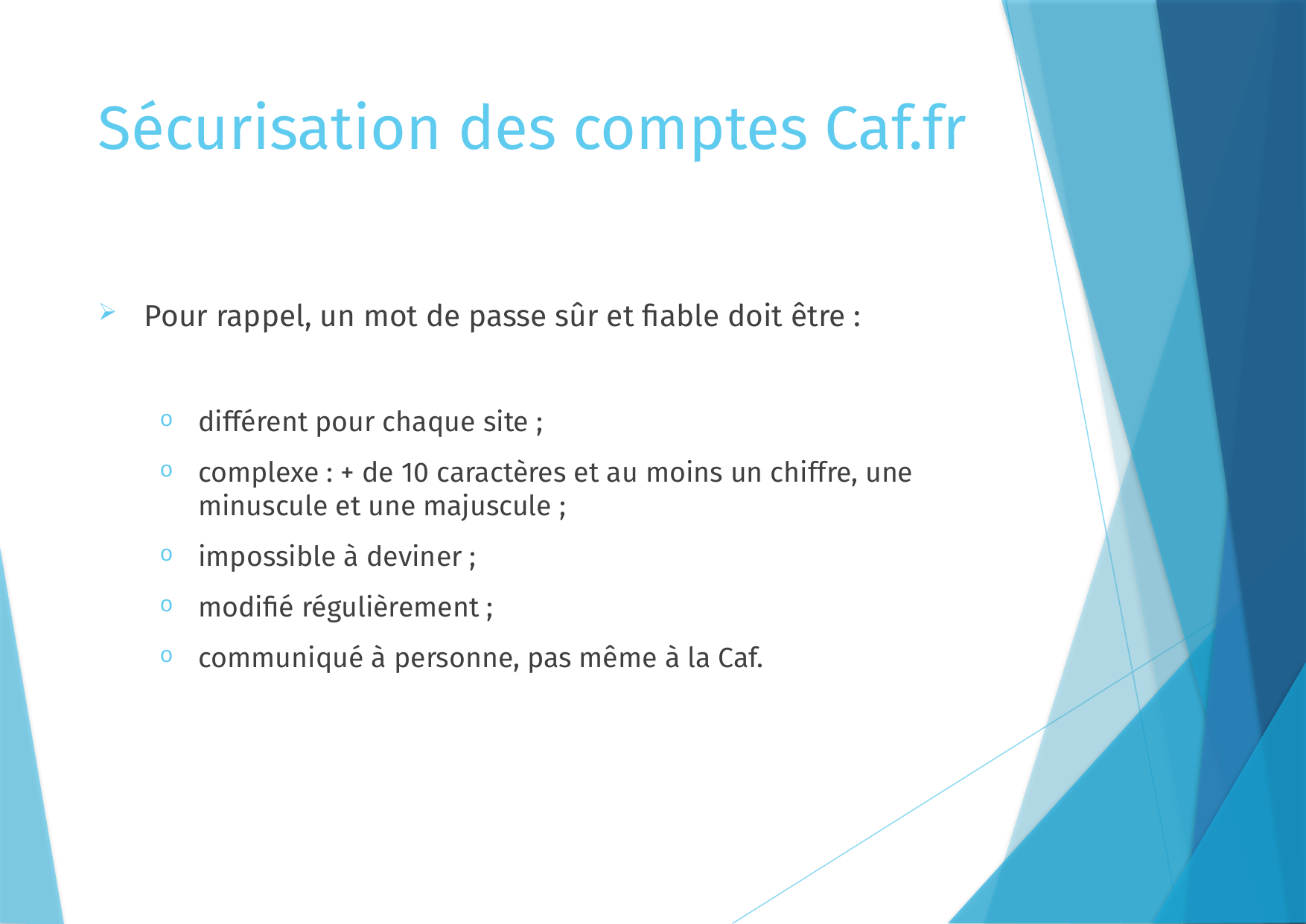

# Sécurisation des comptes Caf.fr
Pour rappel, un mot de passe sûr et fiable doit être :

différent pour chaque site ;
complexe : + de 10 caractères et au moins un chiffre, une minuscule et une majuscule ;
impossible à deviner ;
modifié régulièrement ;
communiqué à personne, pas même à la Caf.